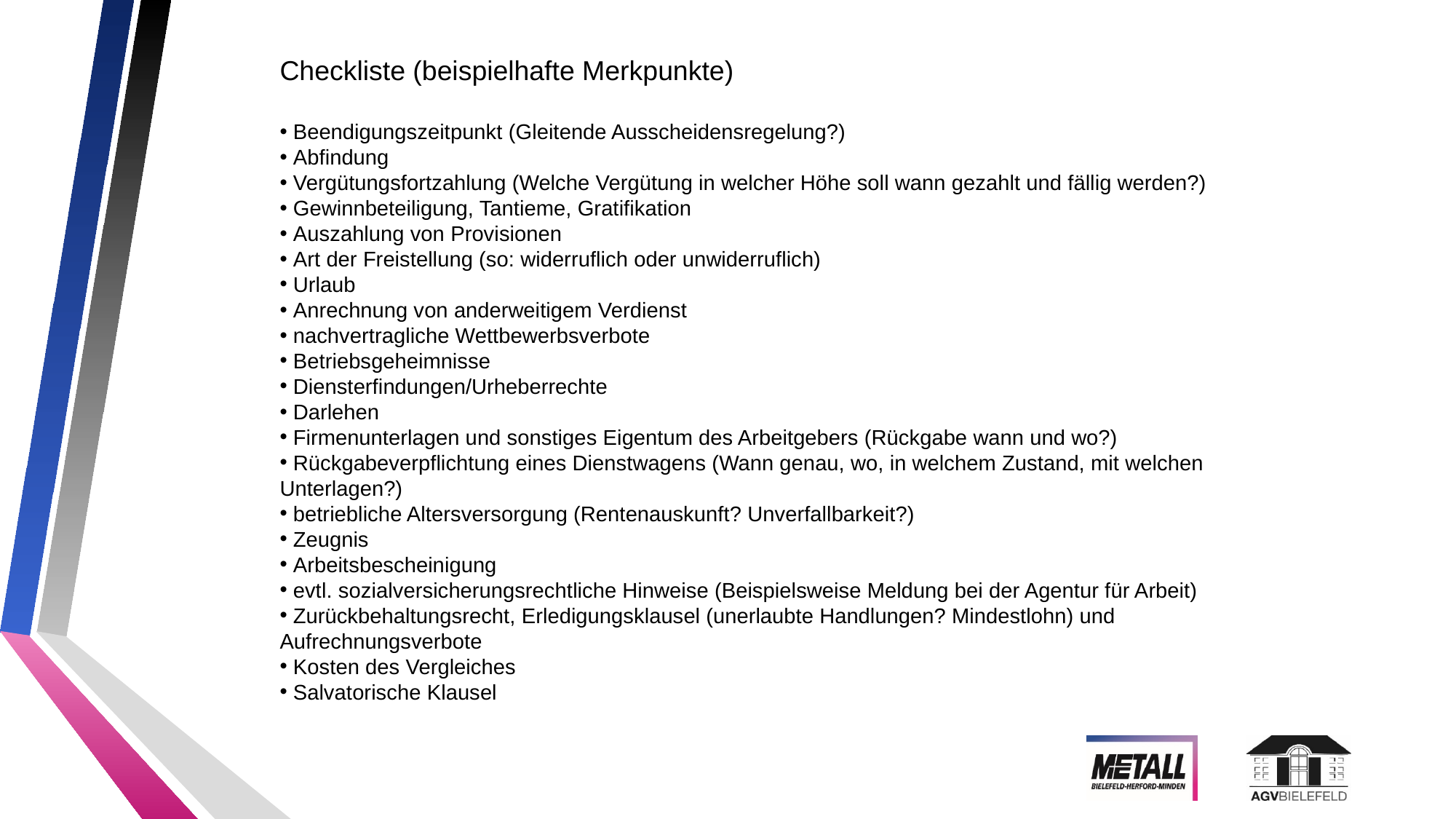

Checkliste (beispielhafte Merkpunkte)

 Beendigungszeitpunkt (Gleitende Ausscheidensregelung?)
 Abfindung
 Vergütungsfortzahlung (Welche Vergütung in welcher Höhe soll wann gezahlt und fällig werden?)
 Gewinnbeteiligung, Tantieme, Gratifikation
 Auszahlung von Provisionen
 Art der Freistellung (so: widerruflich oder unwiderruflich)
 Urlaub
 Anrechnung von anderweitigem Verdienst
 nachvertragliche Wettbewerbsverbote
 Betriebsgeheimnisse
 Diensterfindungen/Urheberrechte
 Darlehen
 Firmenunterlagen und sonstiges Eigentum des Arbeitgebers (Rückgabe wann und wo?)
 Rückgabeverpflichtung eines Dienstwagens (Wann genau, wo, in welchem Zustand, mit welchen Unterlagen?)
 betriebliche Altersversorgung (Rentenauskunft? Unverfallbarkeit?)
 Zeugnis
 Arbeitsbescheinigung
 evtl. sozialversicherungsrechtliche Hinweise (Beispielsweise Meldung bei der Agentur für Arbeit)
 Zurückbehaltungsrecht, Erledigungsklausel (unerlaubte Handlungen? Mindestlohn) und Aufrechnungsverbote
 Kosten des Vergleiches
 Salvatorische Klausel